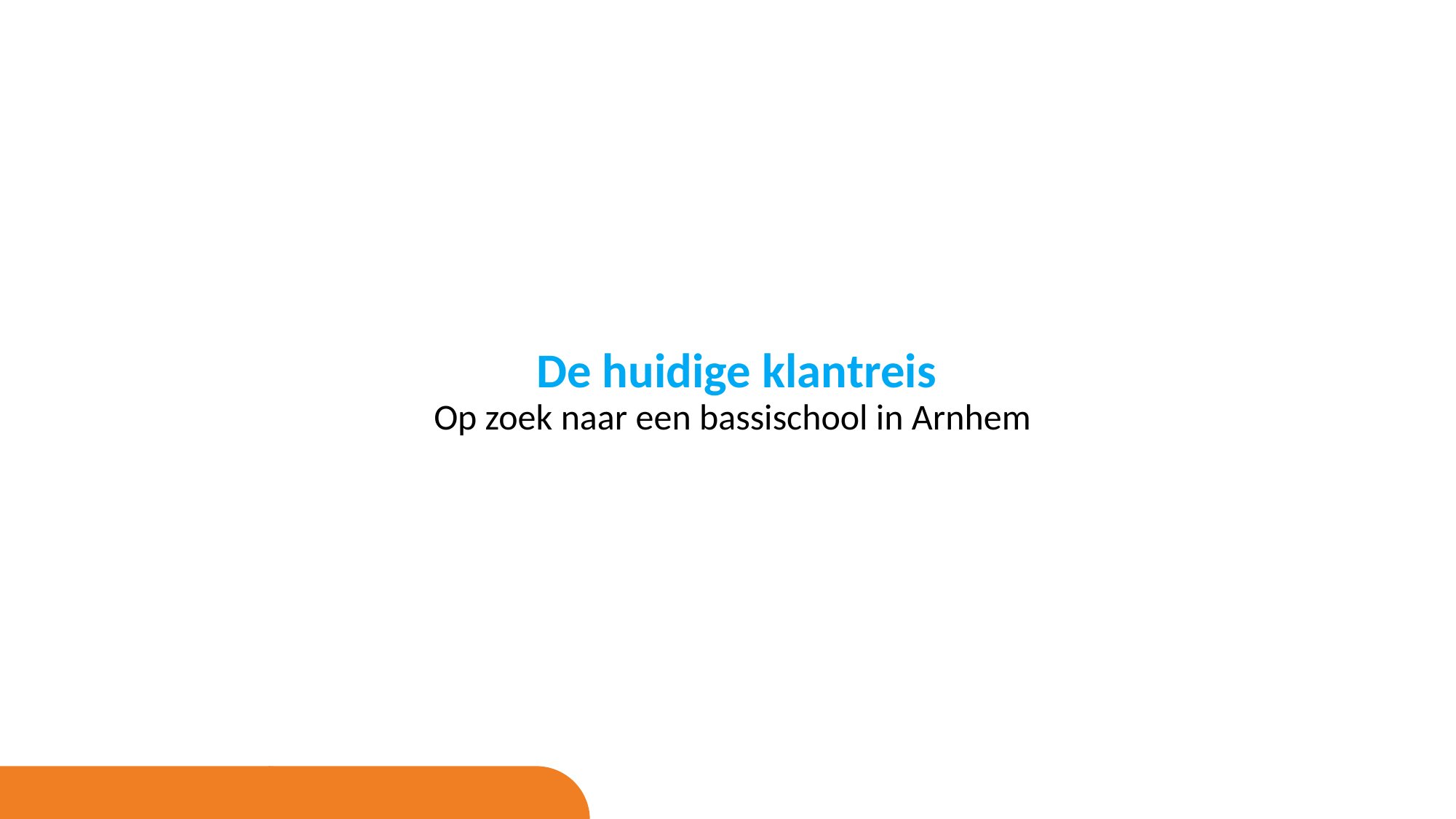

De huidige klantreis
Op zoek naar een bassischool in Arnhem